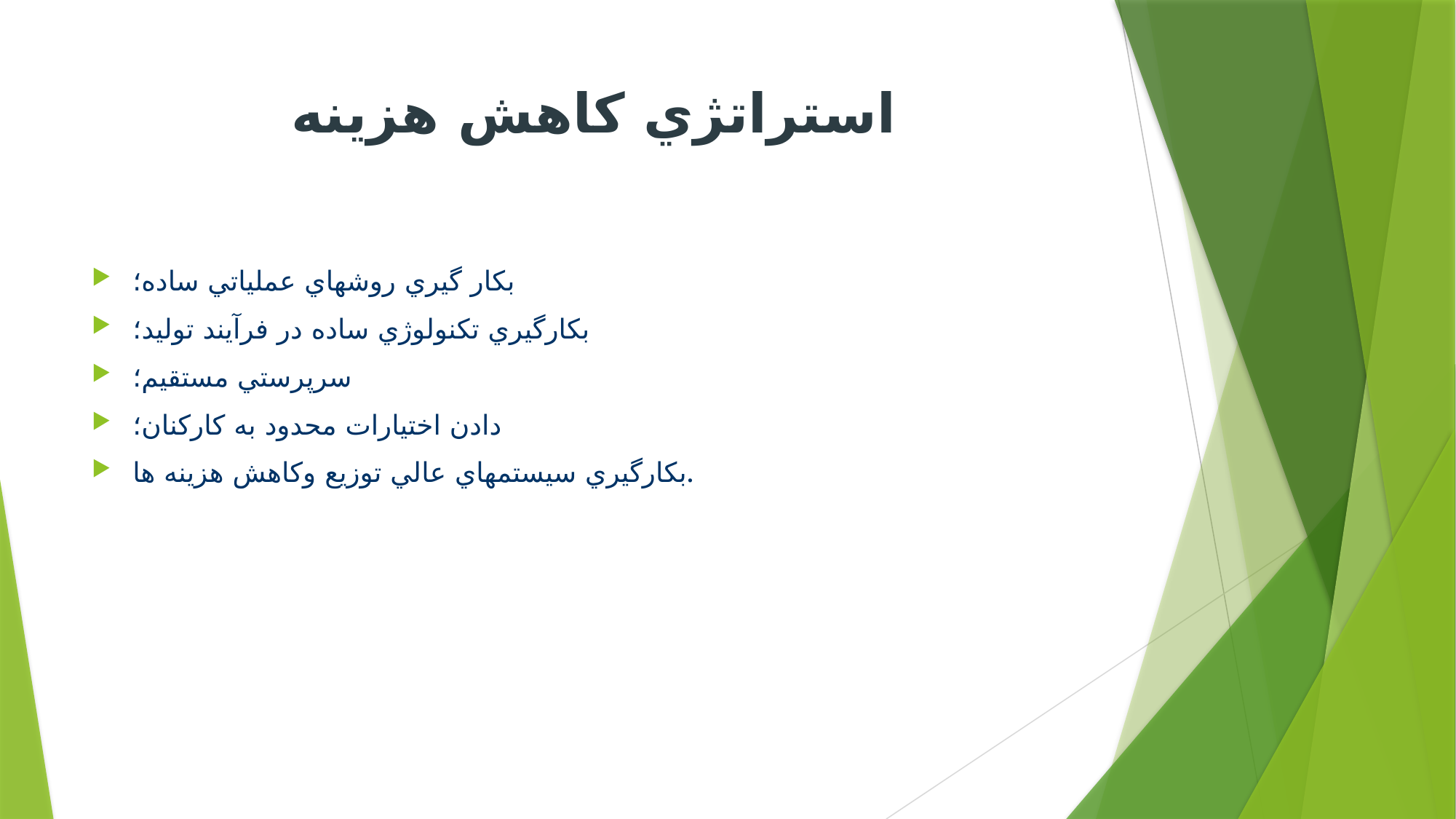

# استراتژي كاهش هزينه
بكار گيري روشهاي عملياتي ساده؛
بكارگيري تكنولوژي ساده در فرآيند توليد؛
سرپرستي مستقيم؛
دادن اختيارات محدود به كاركنان؛
بكارگيري سيستمهاي عالي توزيع وكاهش هزينه ها.